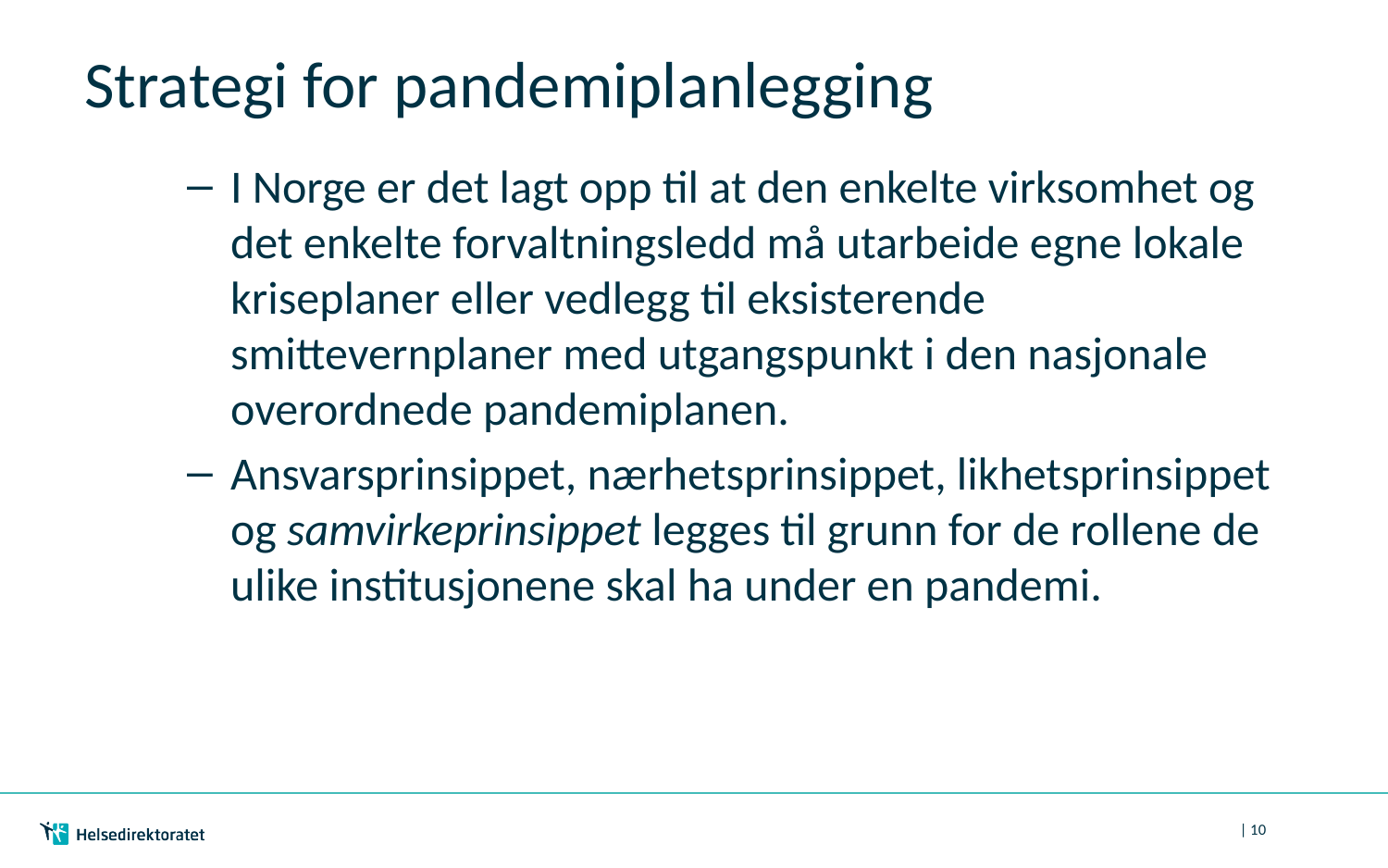

# Strategi for pandemiplanlegging
I Norge er det lagt opp til at den enkelte virksomhet og det enkelte forvaltningsledd må utarbeide egne lokale kriseplaner eller vedlegg til eksisterende smittevernplaner med utgangspunkt i den nasjonale overordnede pandemiplanen.
Ansvarsprinsippet, nærhetsprinsippet, likhetsprinsippet og samvirkeprinsippet legges til grunn for de rollene de ulike institusjonene skal ha under en pandemi.

| 10